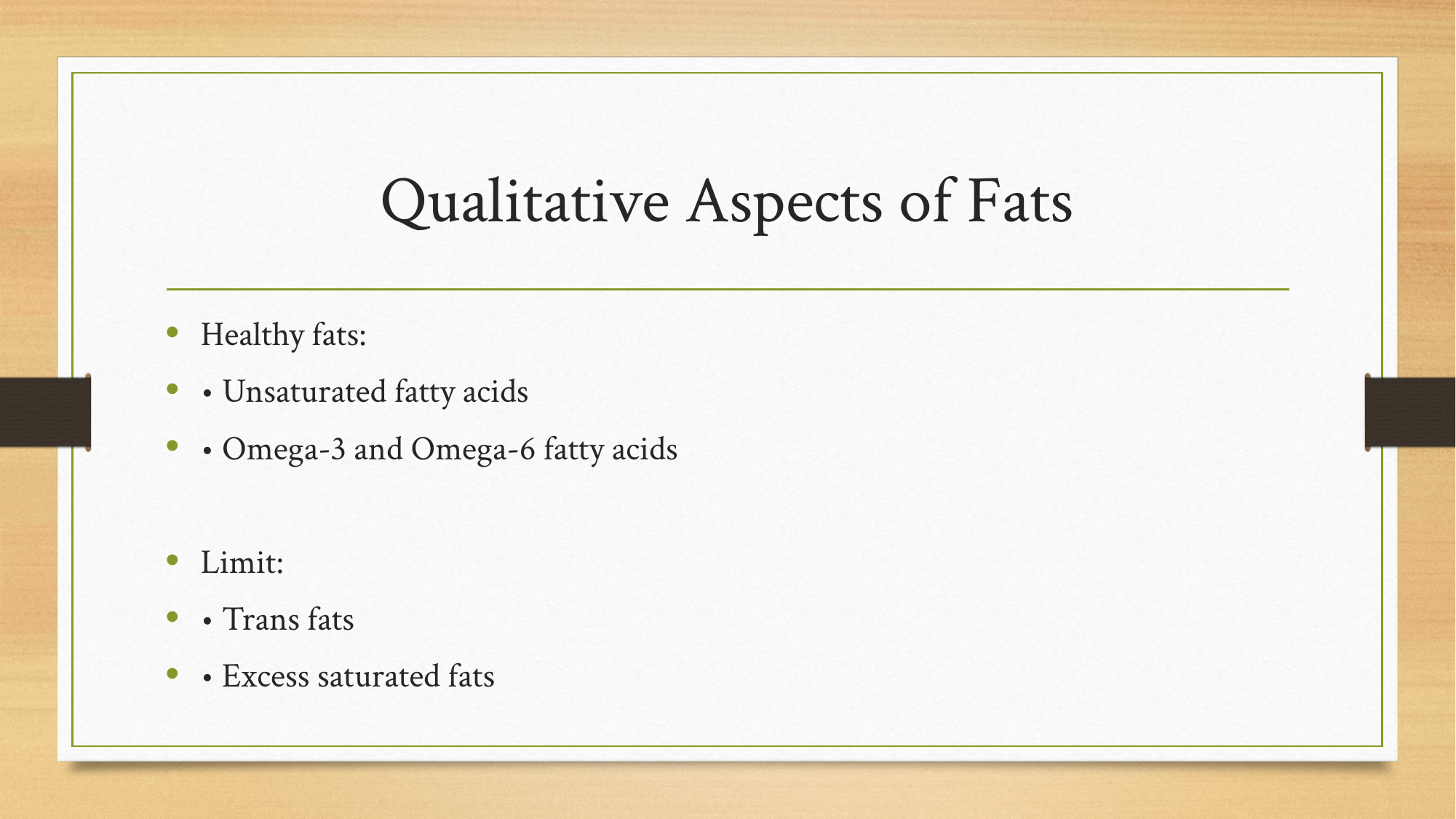

# Qualitative Aspects of Fats
Healthy fats:
• Unsaturated fatty acids
• Omega-3 and Omega-6 fatty acids

Limit:
• Trans fats
• Excess saturated fats